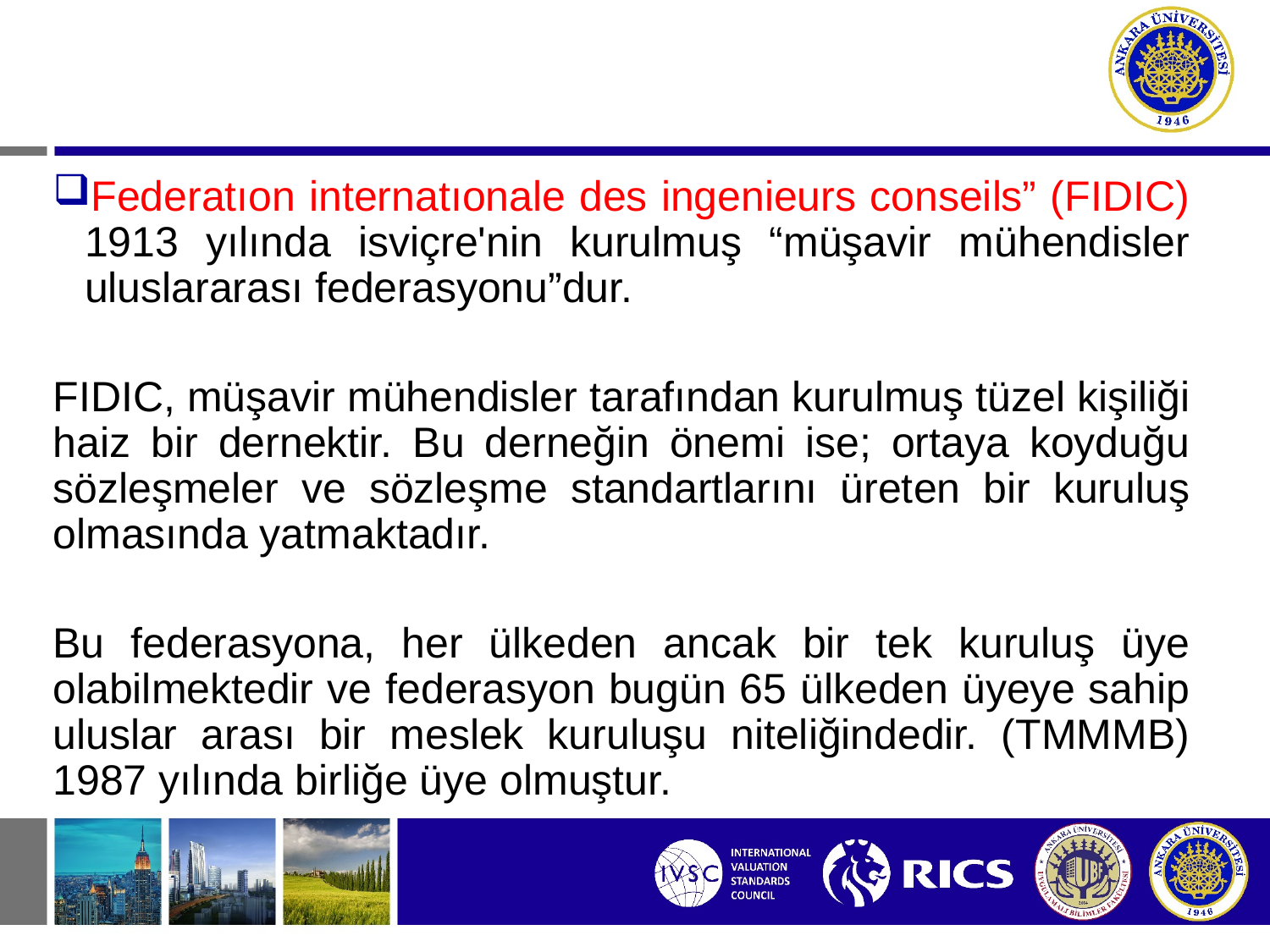

#
Federatıon internatıonale des ingenieurs conseils” (FIDIC) 1913 yılında isviçre'nin kurulmuş “müşavir mühendisler uluslararası federasyonu”dur.
  
FIDIC, müşavir mühendisler tarafından kurulmuş tüzel kişiliği haiz bir dernektir. Bu derneğin önemi ise; ortaya koyduğu sözleşmeler ve sözleşme standartlarını üreten bir kuruluş olmasında yatmaktadır.
Bu federasyona, her ülkeden ancak bir tek kuruluş üye olabilmektedir ve federasyon bugün 65 ülkeden üyeye sahip uluslar arası bir meslek kuruluşu niteliğindedir. (TMMMB) 1987 yılında birliğe üye olmuştur.